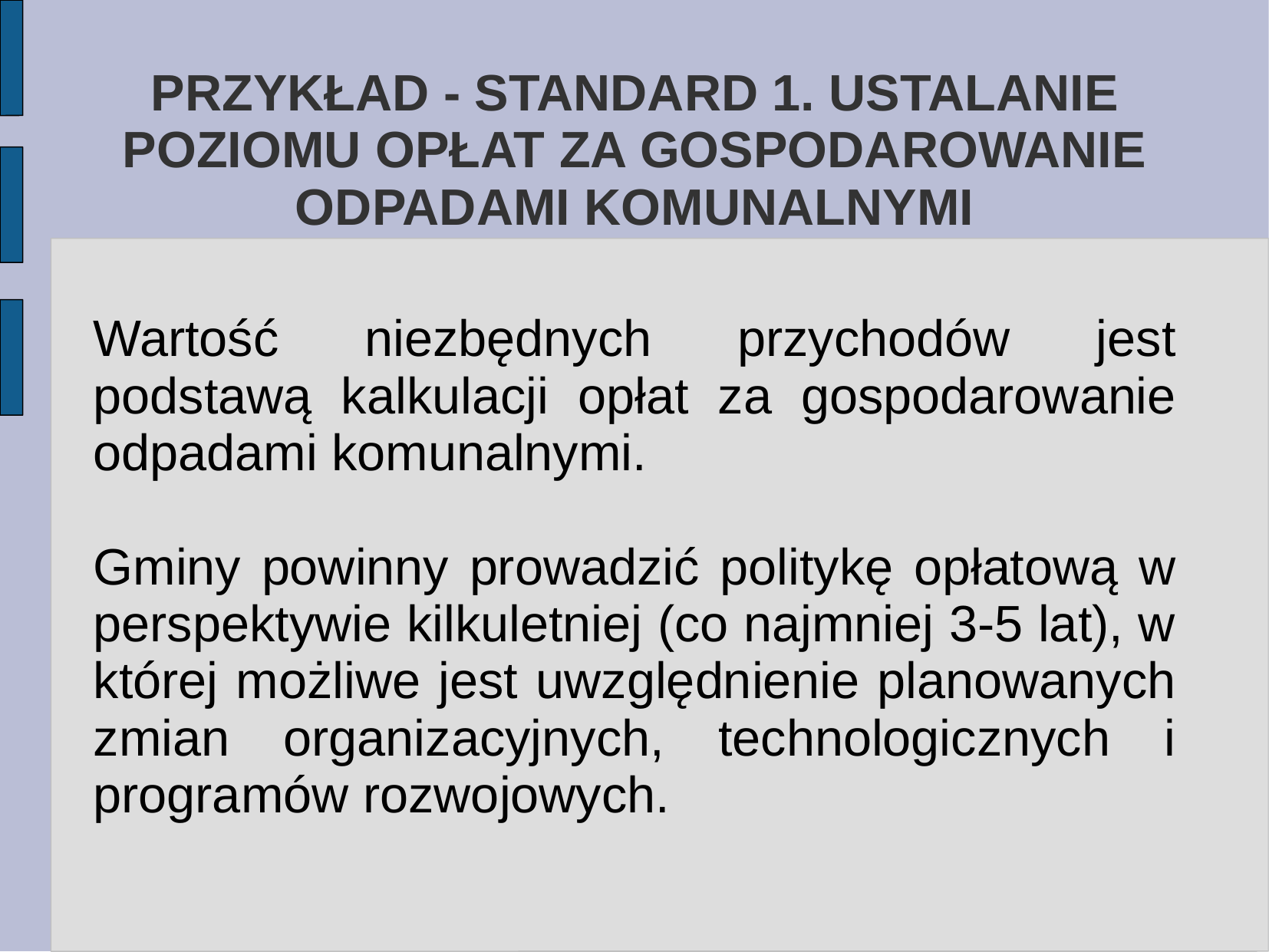

# PRZYKŁAD - STANDARD 1. USTALANIE POZIOMU OPŁAT ZA GOSPODAROWANIE ODPADAMI KOMUNALNYMI

Wartość niezbędnych przychodów jest podstawą kalkulacji opłat za gospodarowanie odpadami komunalnymi.

Gminy powinny prowadzić politykę opłatową w perspektywie kilkuletniej (co najmniej 3-5 lat), w której możliwe jest uwzględnienie planowanych zmian organizacyjnych, technologicznych i programów rozwojowych.